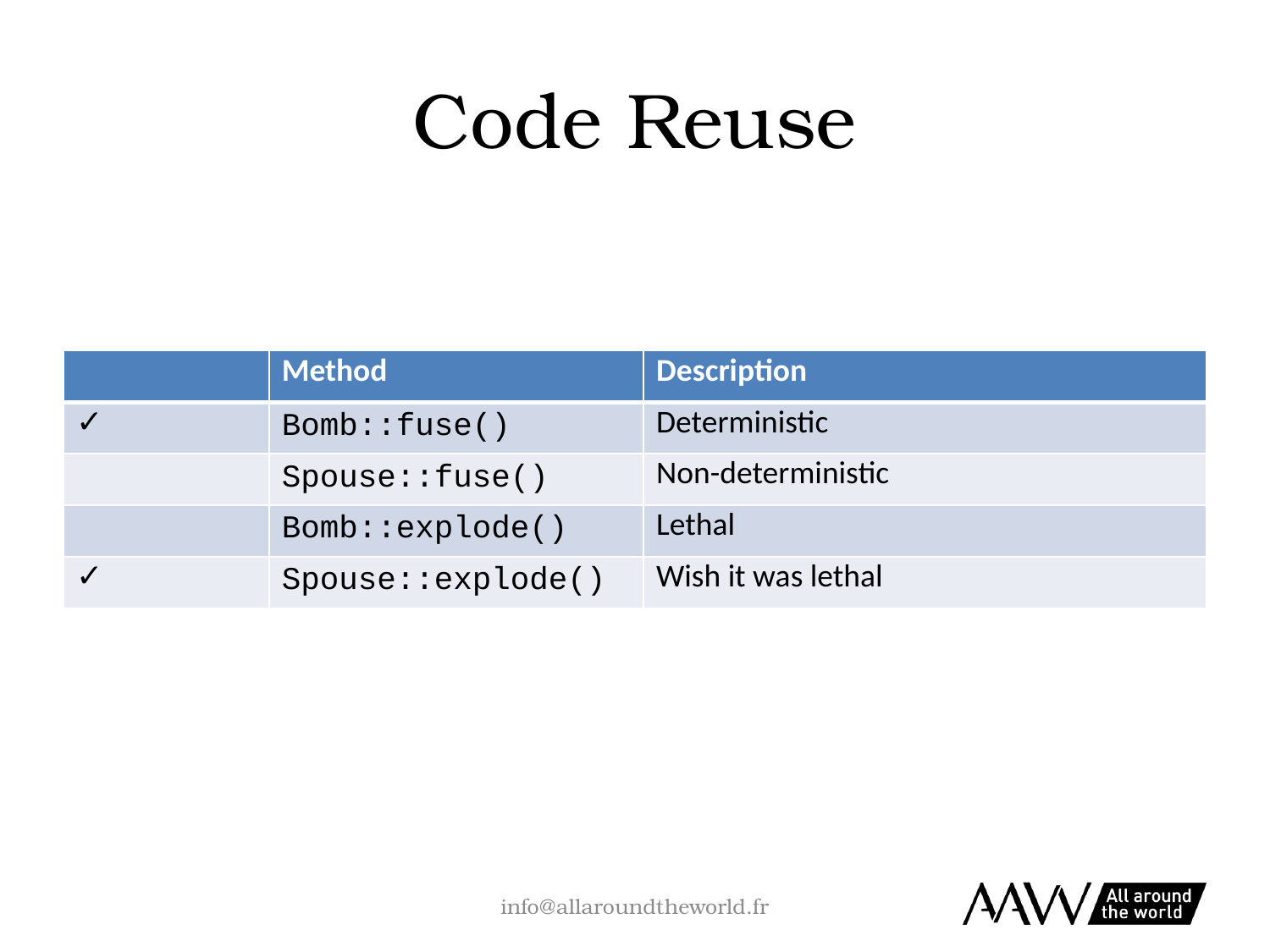

# Code Reuse
|  | Method | Description |
| --- | --- | --- |
| ✓ | Bomb::fuse() | Deterministic |
|  | Spouse::fuse() | Non-deterministic |
|  | Bomb::explode() | Lethal |
| ✓ | Spouse::explode() | Wish it was lethal |
info@allaroundtheworld.fr